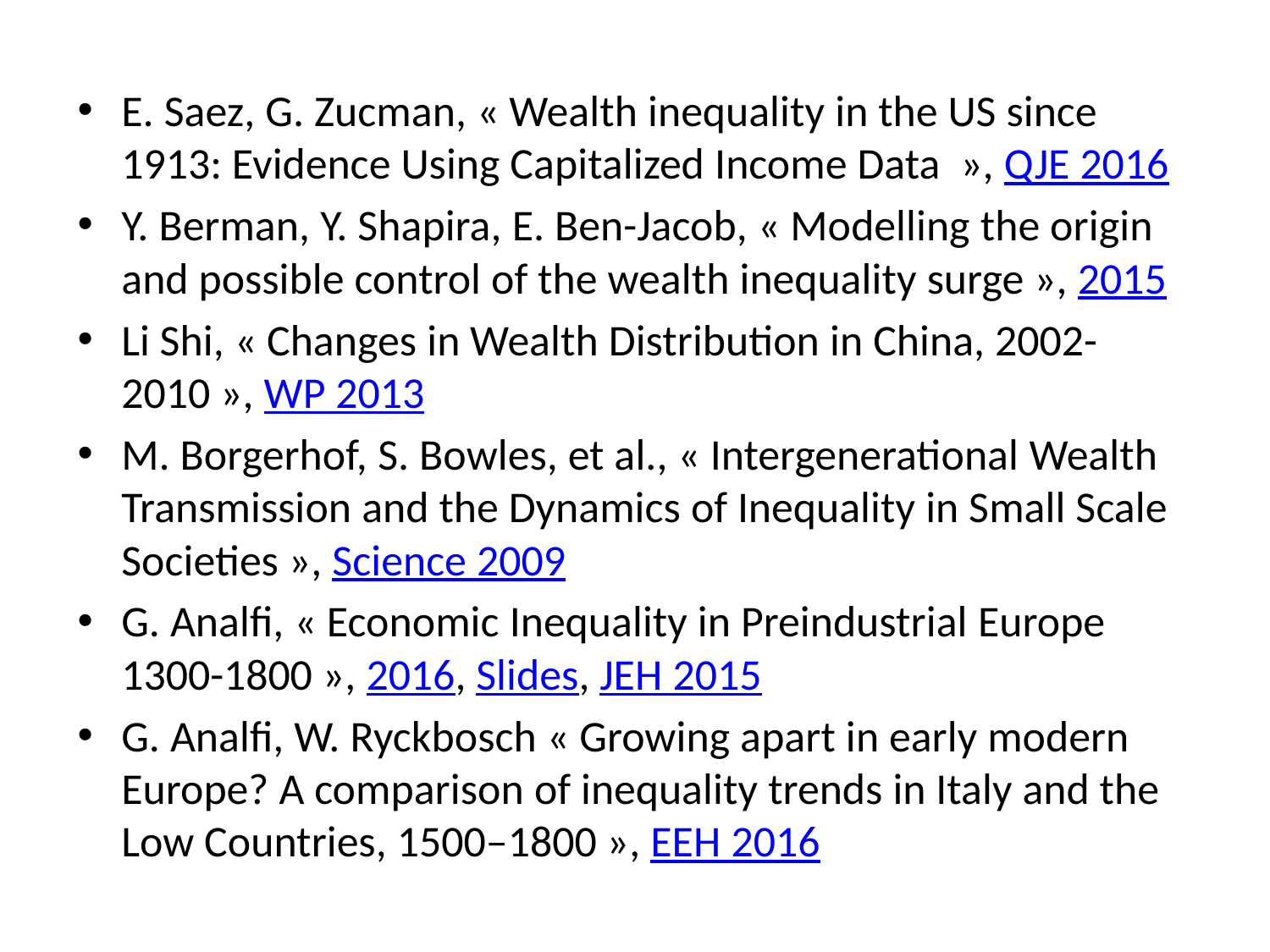

E. Saez, G. Zucman, « Wealth inequality in the US since 1913: Evidence Using Capitalized Income Data  », QJE 2016
Y. Berman, Y. Shapira, E. Ben-Jacob, « Modelling the origin and possible control of the wealth inequality surge », 2015
Li Shi, « Changes in Wealth Distribution in China, 2002-2010 », WP 2013
M. Borgerhof, S. Bowles, et al., « Intergenerational Wealth Transmission and the Dynamics of Inequality in Small Scale Societies », Science 2009
G. Analfi, « Economic Inequality in Preindustrial Europe 1300-1800 », 2016, Slides, JEH 2015
G. Analfi, W. Ryckbosch « Growing apart in early modern Europe? A comparison of inequality trends in Italy and the Low Countries, 1500–1800 », EEH 2016